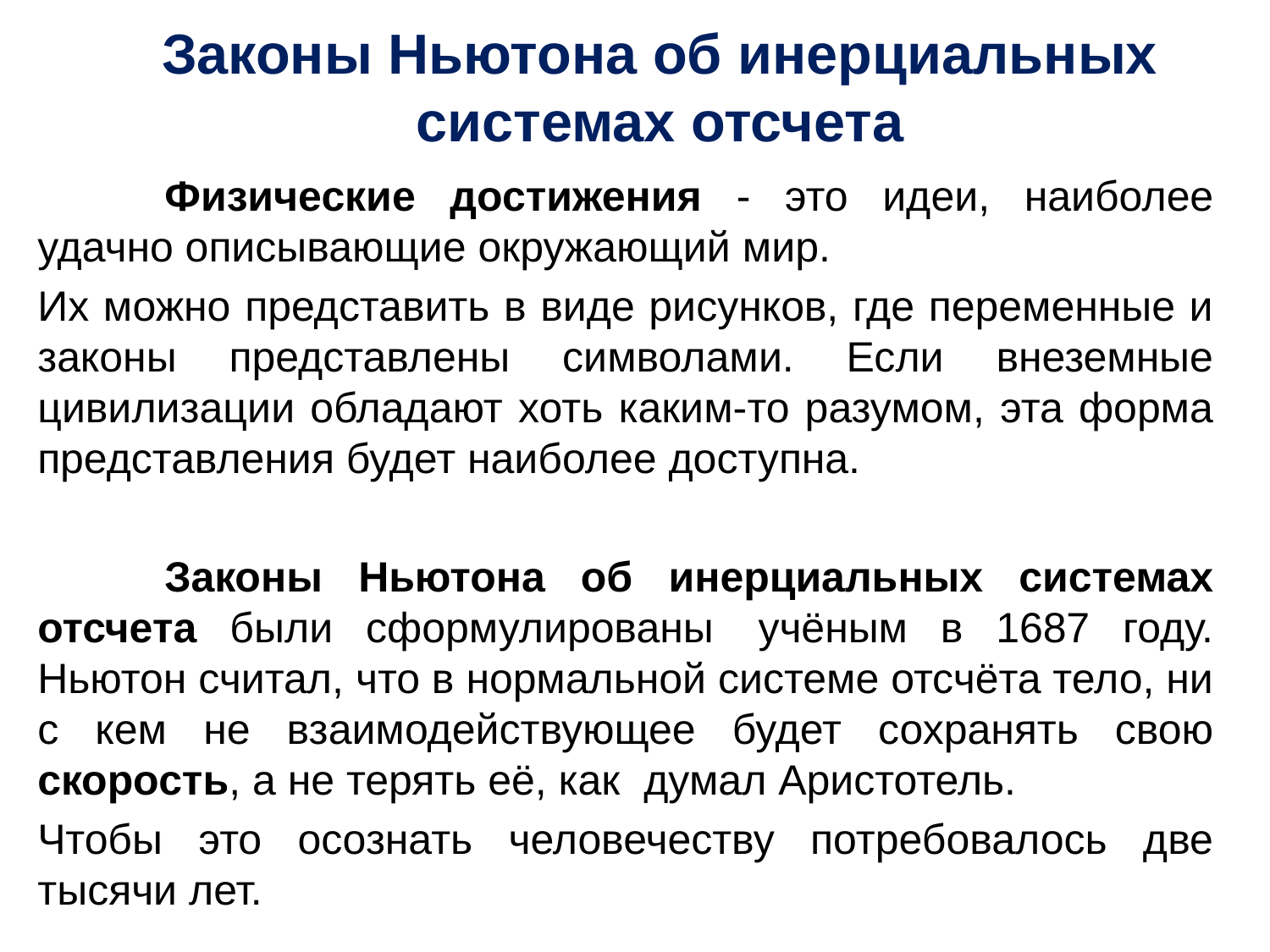

# Законы Ньютона об инерциальных системах отсчета
	Физические достижения - это идеи, наиболее удачно описывающие окружающий мир.
Их можно представить в виде рисунков, где переменные и законы представлены символами. Если внеземные цивилизации обладают хоть каким-то разумом, эта форма представления будет наиболее доступна.

	Законы Ньютона об инерциальных системах отсчета были сформулированы  учёным в 1687 году. Ньютон считал, что в нормальной системе отсчёта тело, ни с кем не взаимодействующее будет сохранять свою скорость, а не терять её, как  думал Аристотель.
Чтобы это осознать человечеству потребовалось две тысячи лет.